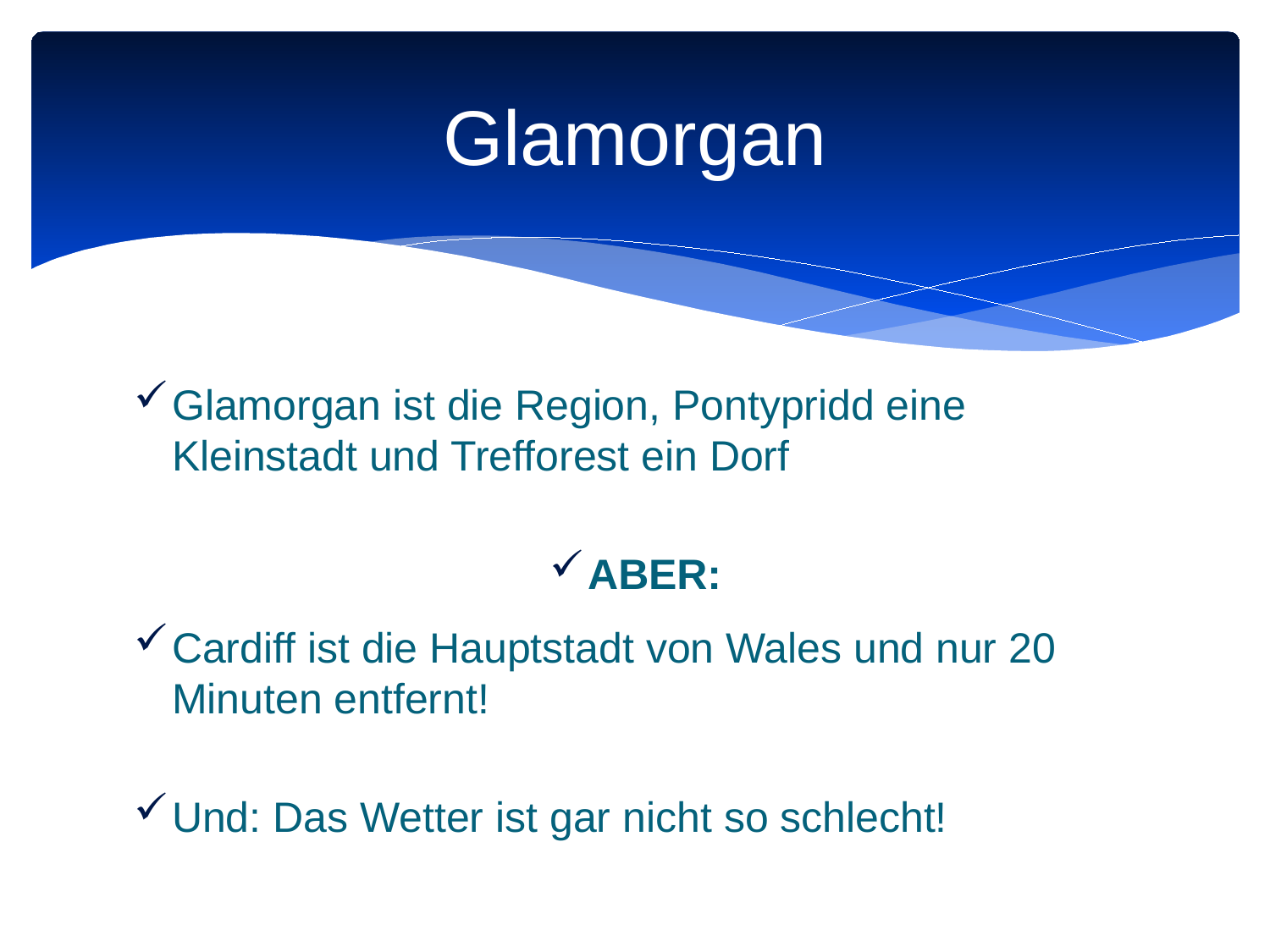

# Glamorgan
Glamorgan ist die Region, Pontypridd eine Kleinstadt und Trefforest ein Dorf

ABER:

Cardiff ist die Hauptstadt von Wales und nur 20 Minuten entfernt!

Und: Das Wetter ist gar nicht so schlecht!